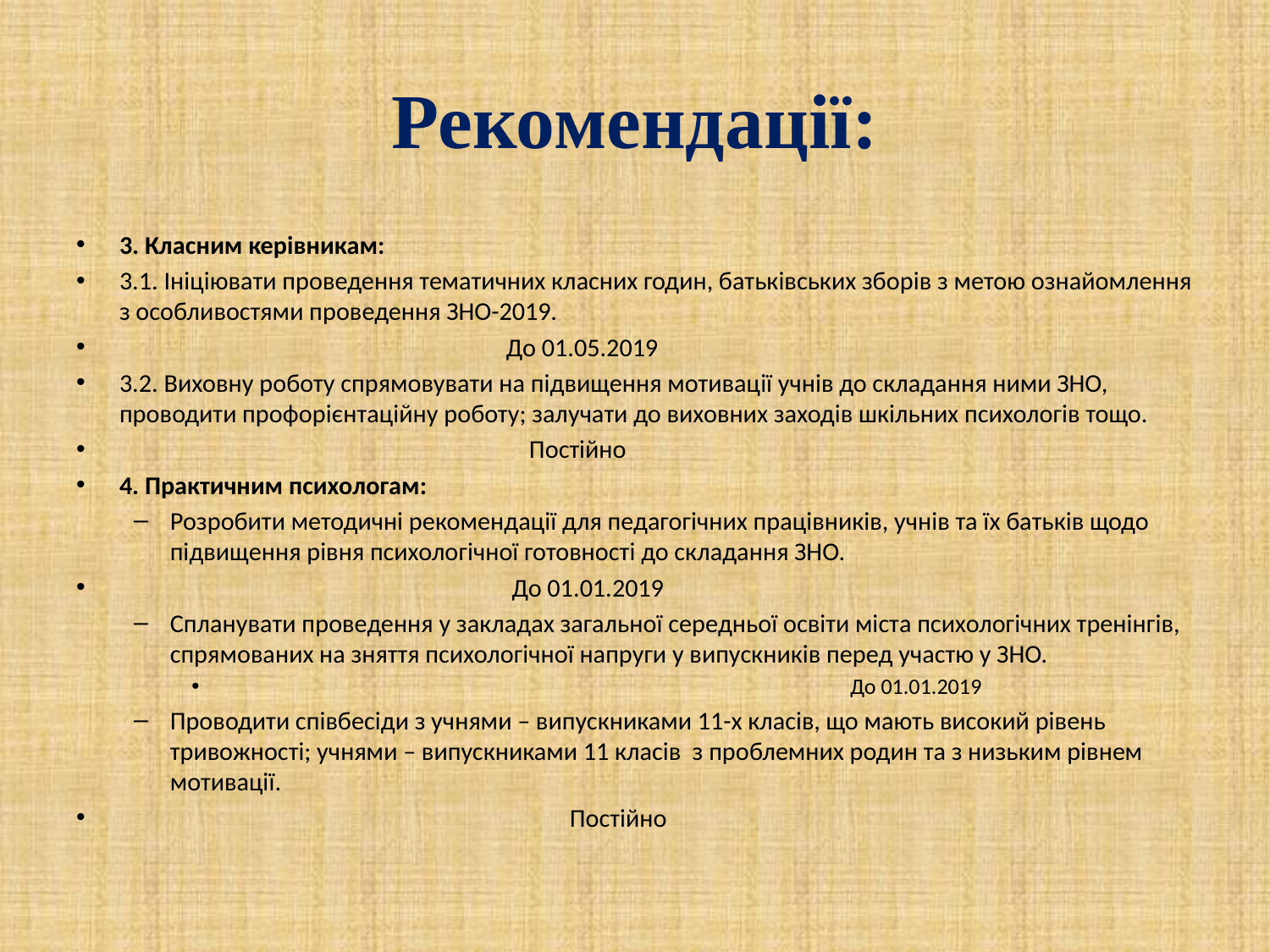

# Рекомендації:
3. Класним керівникам:
3.1. Ініціювати проведення тематичних класних годин, батьківських зборів з метою ознайомлення з особливостями проведення ЗНО-2019.
     						 До 01.05.2019
3.2. Виховну роботу спрямовувати на підвищення мотивації учнів до складання ними ЗНО, проводити профорієнтаційну роботу; залучати до виховних заходів шкільних психологів тощо.
						     Постійно
4. Практичним психологам:
Розробити методичні рекомендації для педагогічних працівників, учнів та їх батьків щодо підвищення рівня психологічної готовності до складання ЗНО.
    						  До 01.01.2019
Спланувати проведення у закладах загальної середньої освіти міста психологічних тренінгів, спрямованих на зняття психологічної напруги у випускників перед участю у ЗНО.
                                                                                                                            До 01.01.2019
Проводити співбесіди з учнями – випускниками 11-х класів, що мають високий рівень тривожності; учнями – випускниками 11 класів  з проблемних родин та з низьким рівнем мотивації.
     							 Постійно